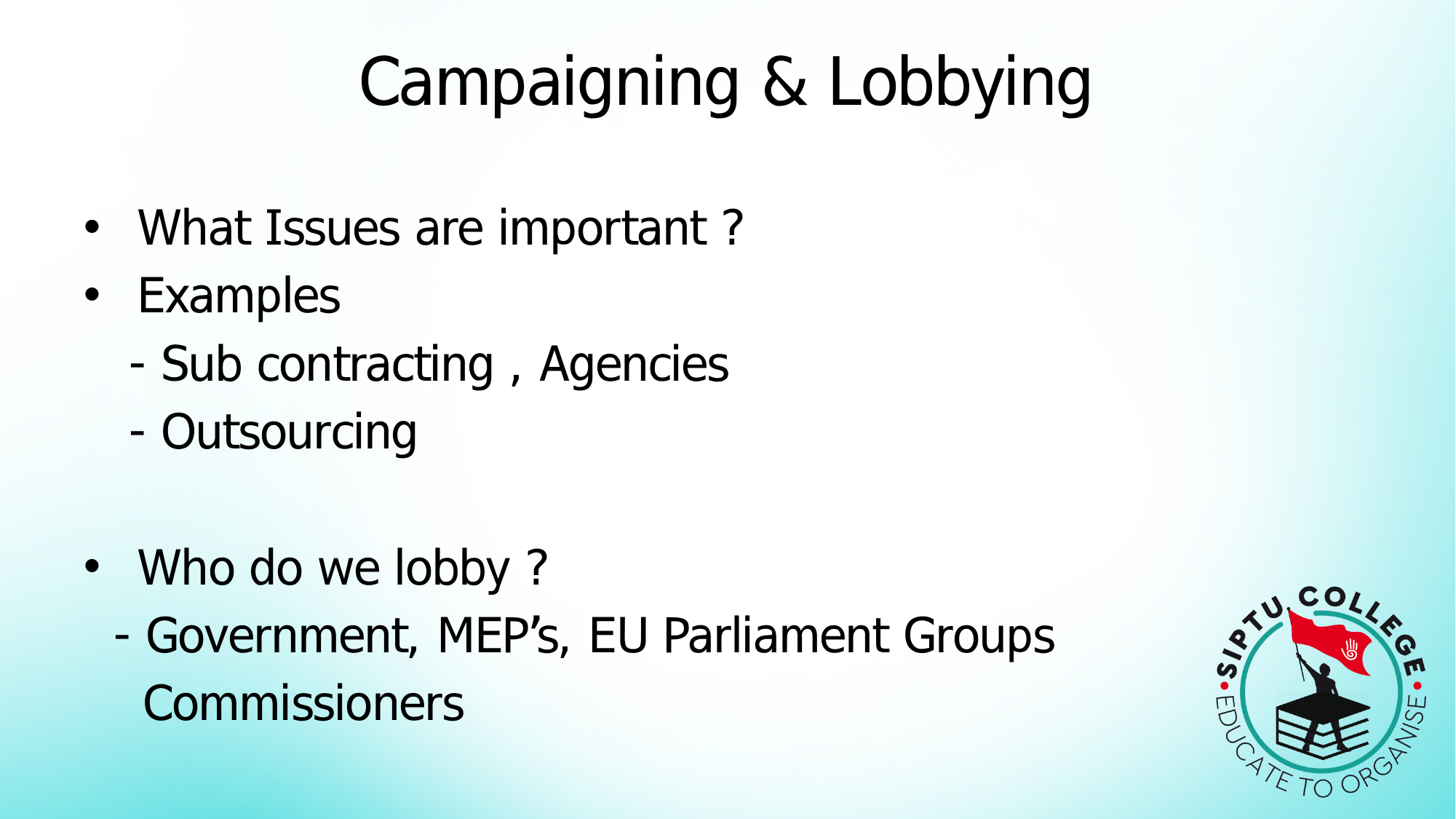

# Campaigning & Lobbying
What Issues are important ?
Examples
   - Sub contracting , Agencies
   - Outsourcing

Who do we lobby ?
  - Government, MEP’s, EU Parliament Groups
    Commissioners